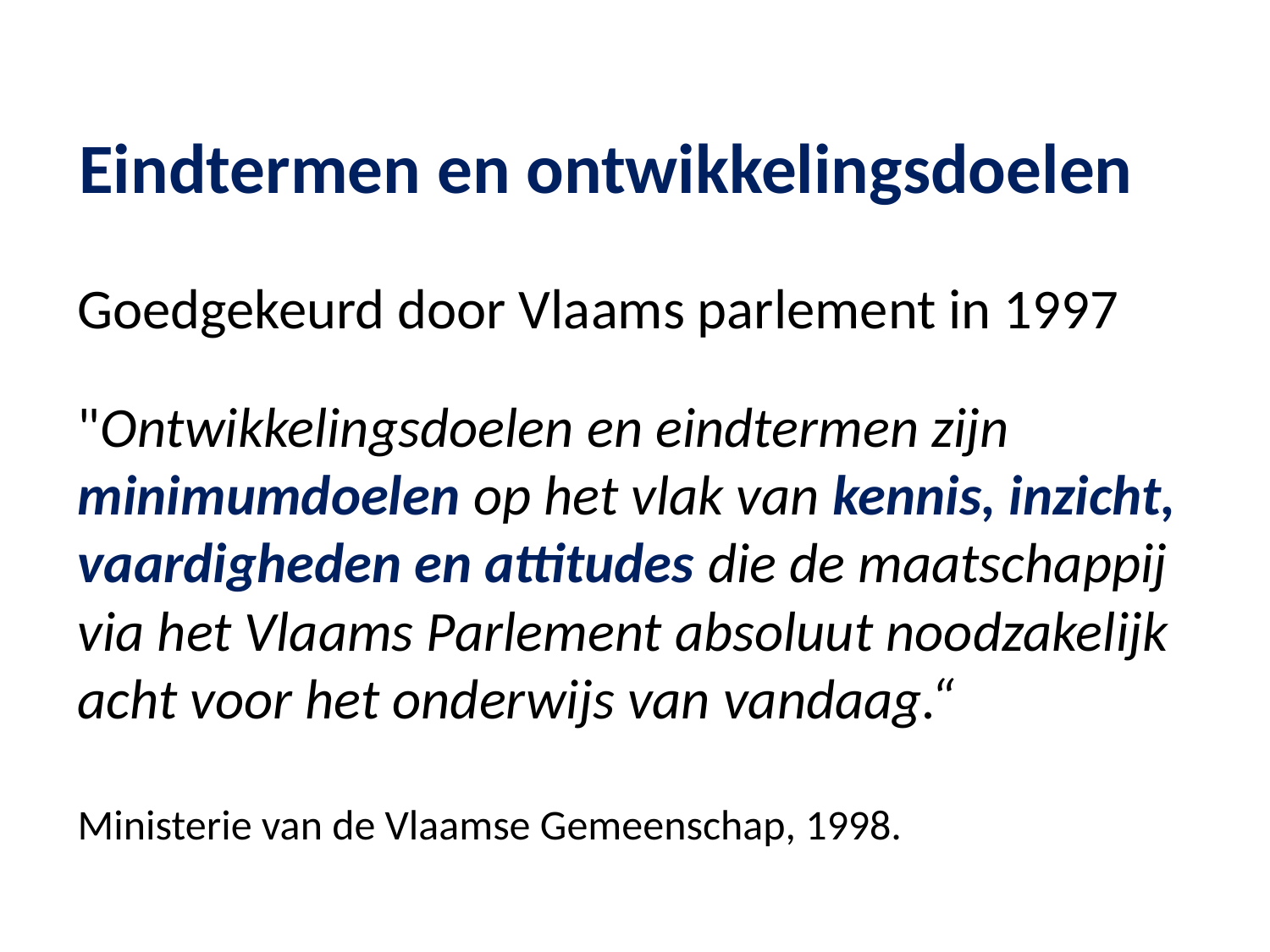

# Eindtermen en ontwikkelingsdoelen
Goedgekeurd door Vlaams parlement in 1997
"Ontwikkelingsdoelen en eindtermen zijn minimumdoelen op het vlak van kennis, inzicht, vaardigheden en attitudes die de maatschappij via het Vlaams Parlement absoluut noodzakelijk acht voor het onderwijs van vandaag.“

Ministerie van de Vlaamse Gemeenschap, 1998.